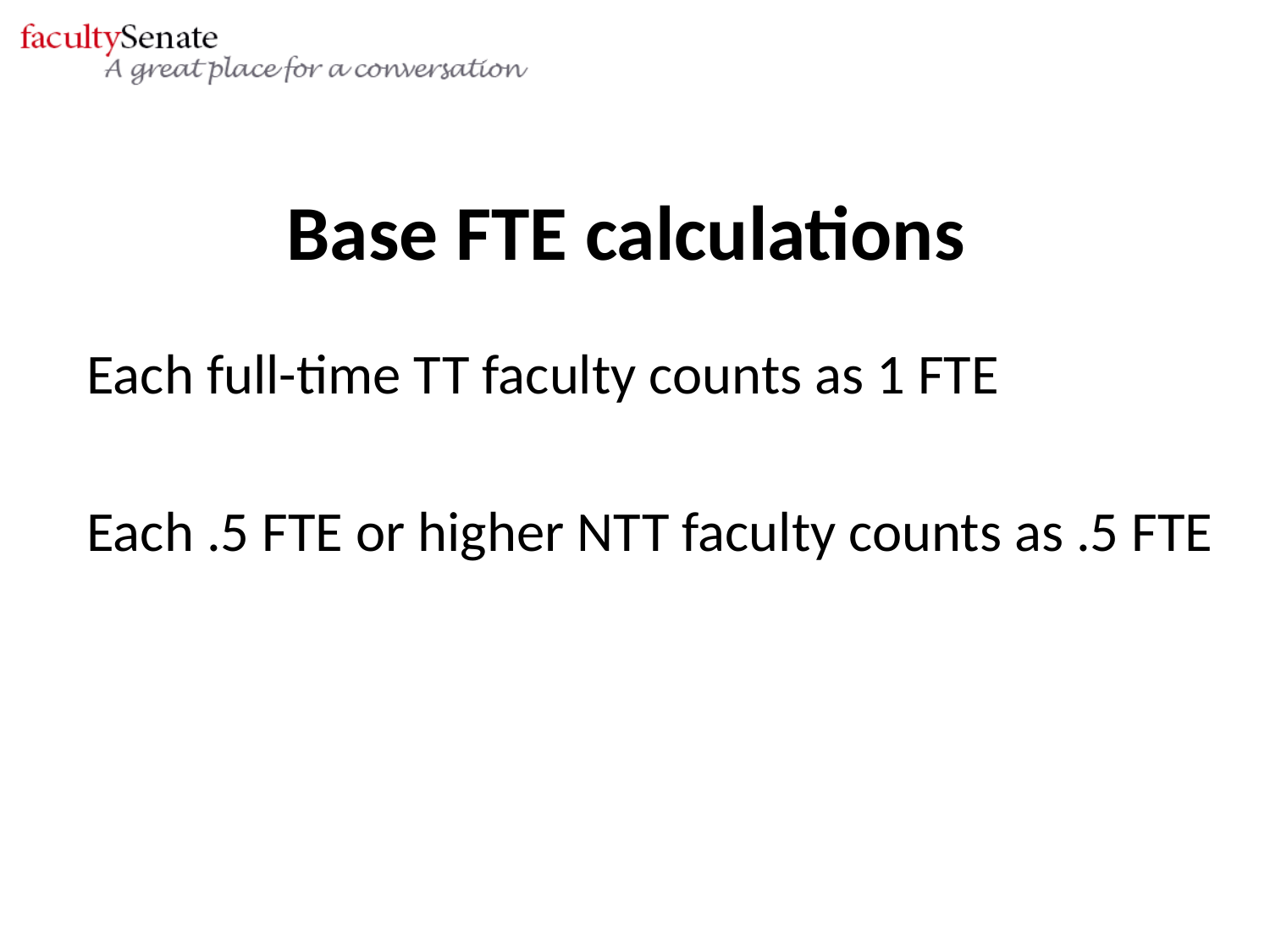

# Base FTE calculations
Each full-time TT faculty counts as 1 FTE

Each .5 FTE or higher NTT faculty counts as .5 FTE